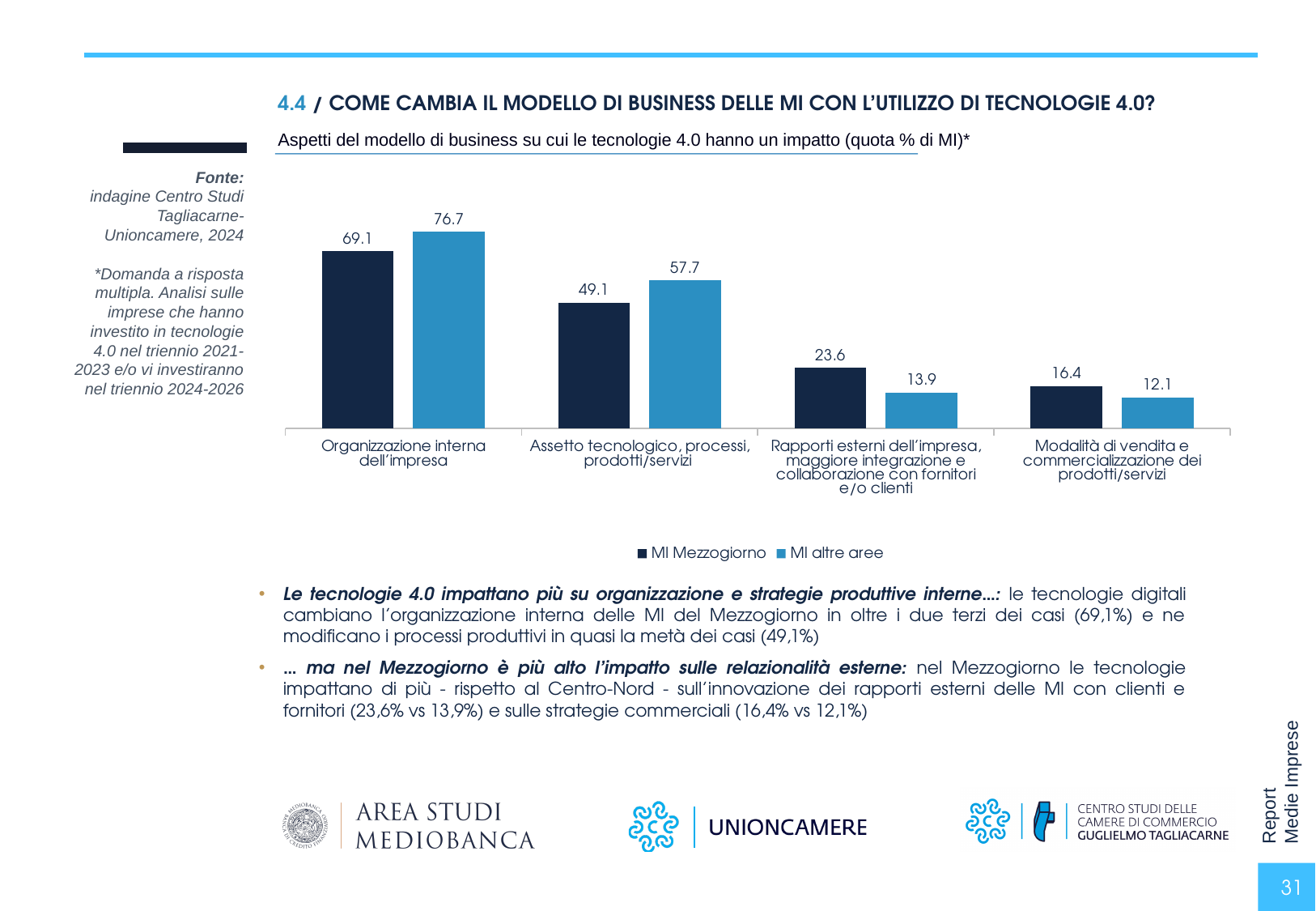

4.4 / COME CAMBIA IL MODELLO DI BUSINESS DELLE MI CON L’UTILIZZO DI TECNOLOGIE 4.0?
Aspetti del modello di business su cui le tecnologie 4.0 hanno un impatto (quota % di MI)*

### Chart

| Category | MI Mezzogiorno | MI altre aree |
|---|---|---|
| Organizzazione interna dell’impresa | 69.1 | 76.7 |
| Assetto tecnologico, processi, prodotti/servizi  | 49.1 | 57.7 |
| Rapporti esterni dell’impresa, maggiore integrazione e collaborazione con fornitori e/o clienti | 23.6 | 13.9 |
| Modalità di vendita e commercializzazione dei prodotti/servizi | 16.4 | 12.1 |
Fonte:
indagine Centro Studi Tagliacarne-Unioncamere, 2024

*Domanda a risposta multipla. Analisi sulle imprese che hanno investito in tecnologie 4.0 nel triennio 2021-2023 e/o vi investiranno nel triennio 2024-2026

Le tecnologie 4.0 impattano più su organizzazione e strategie produttive interne…: le tecnologie digitali cambiano l’organizzazione interna delle MI del Mezzogiorno in oltre i due terzi dei casi (69,1%) e ne modificano i processi produttivi in quasi la metà dei casi (49,1%)
… ma nel Mezzogiorno è più alto l’impatto sulle relazionalità esterne: nel Mezzogiorno le tecnologie impattano di più - rispetto al Centro-Nord - sull’innovazione dei rapporti esterni delle MI con clienti e fornitori (23,6% vs 13,9%) e sulle strategie commerciali (16,4% vs 12,1%)
31